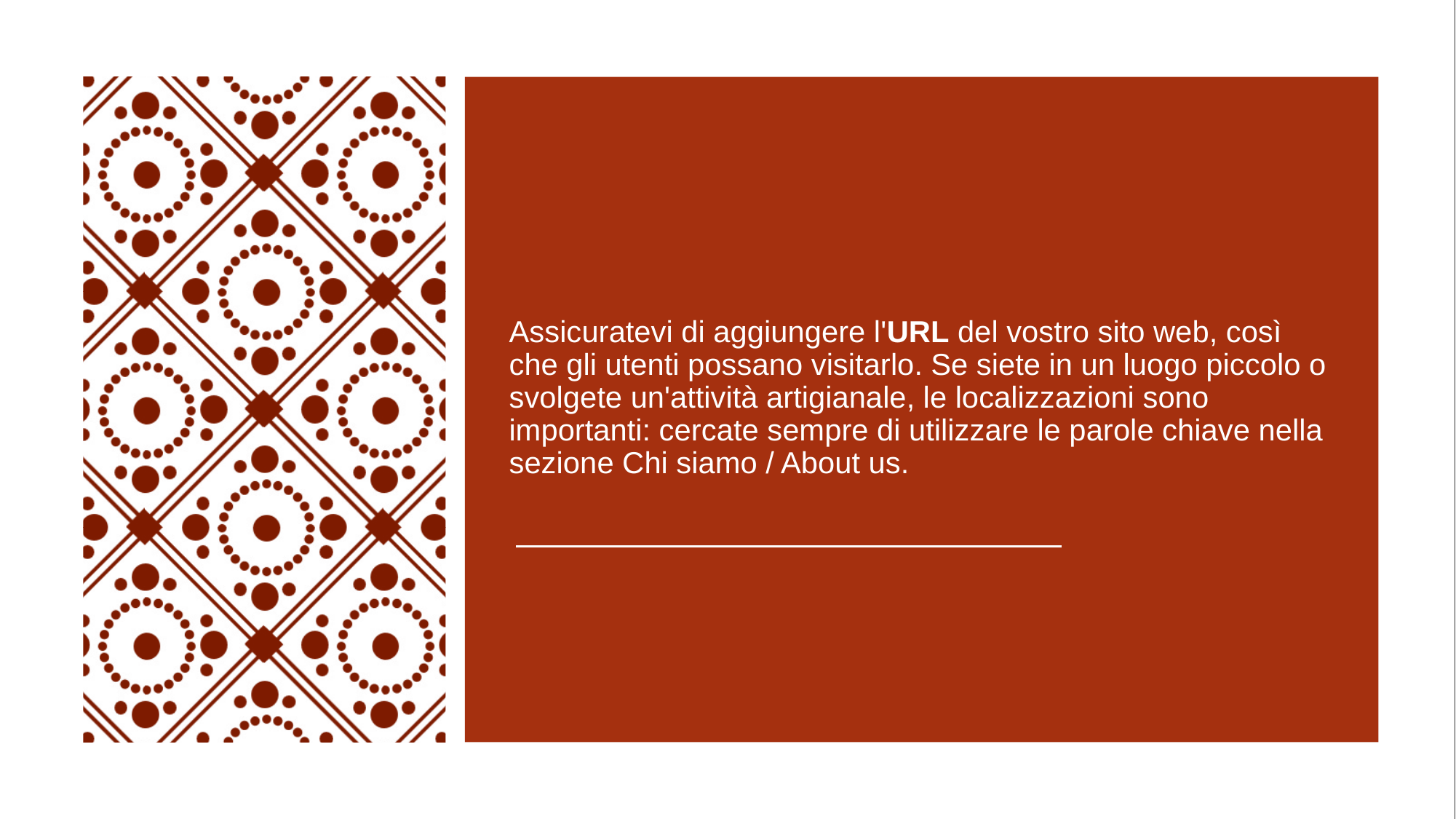

Assicuratevi di aggiungere l'URL del vostro sito web, così che gli utenti possano visitarlo. Se siete in un luogo piccolo o svolgete un'attività artigianale, le localizzazioni sono importanti: cercate sempre di utilizzare le parole chiave nella sezione Chi siamo / About us.